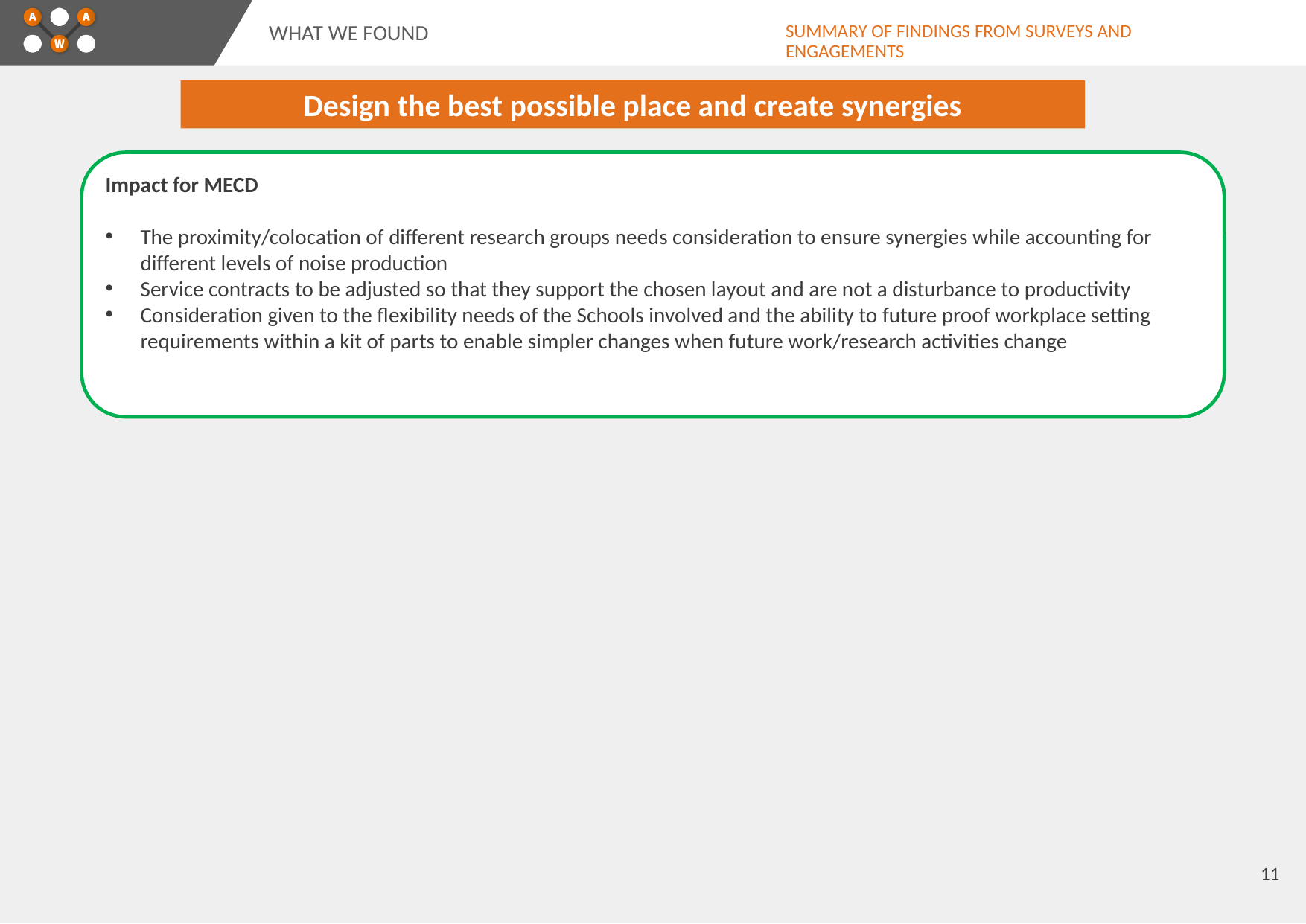

WHAT WE FOUND
SUMMARY OF FINDINGS FROM SURVEYS AND ENGAGEMENTS
Design the best possible place and create synergies
Impact for MECD

The proximity/colocation of different research groups needs consideration to ensure synergies while accounting for different levels of noise production
Service contracts to be adjusted so that they support the chosen layout and are not a disturbance to productivity
Consideration given to the flexibility needs of the Schools involved and the ability to future proof workplace setting requirements within a kit of parts to enable simpler changes when future work/research activities change

11